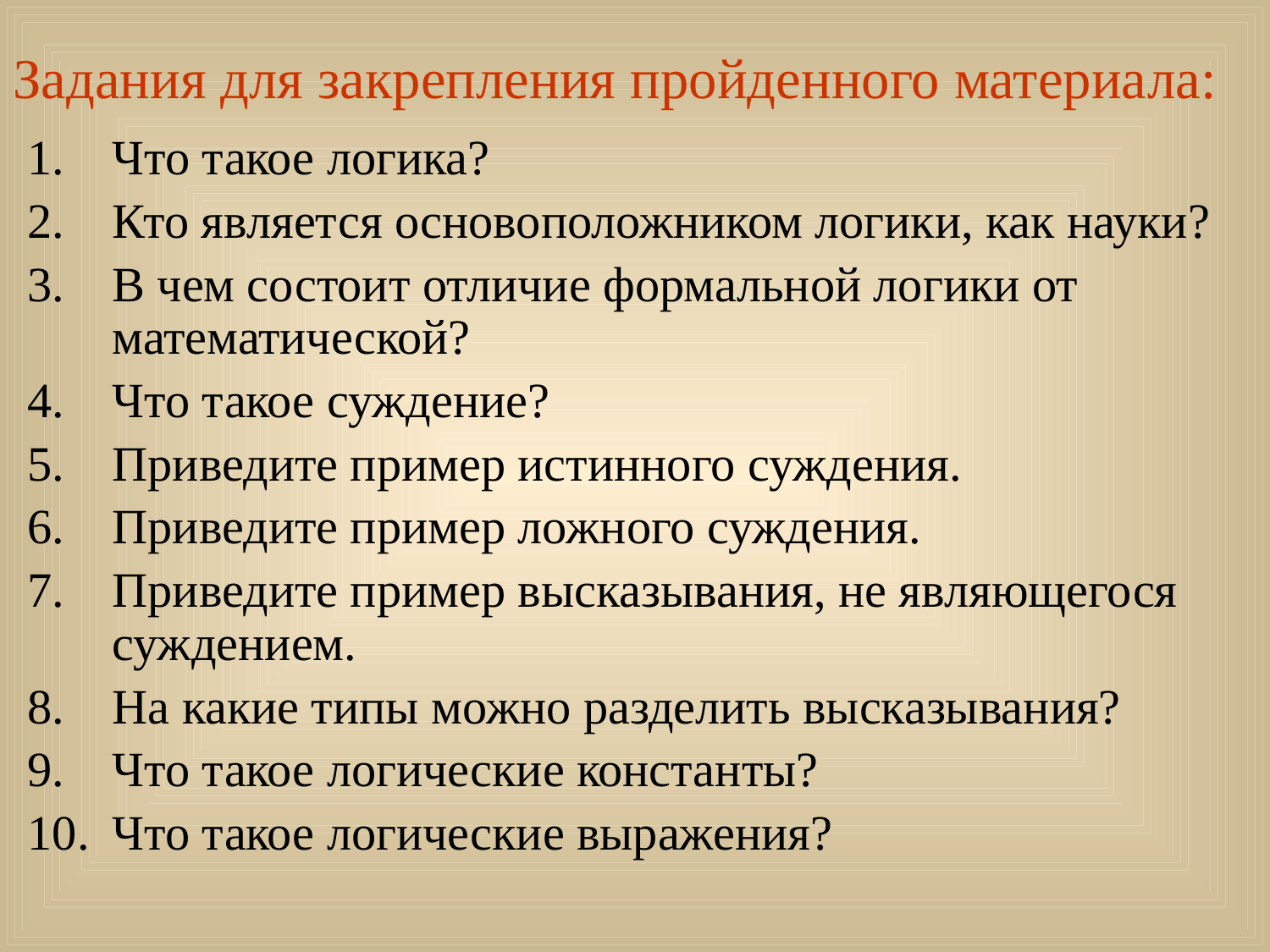

# Задания для закрепления пройденного материала:
Что такое логика?
Кто является основоположником логики, как науки?
В чем состоит отличие формальной логики от математической?
Что такое суждение?
Приведите пример истинного суждения.
Приведите пример ложного суждения.
Приведите пример высказывания, не являющегося суждением.
На какие типы можно разделить высказывания?
Что такое логические константы?
Что такое логические выражения?